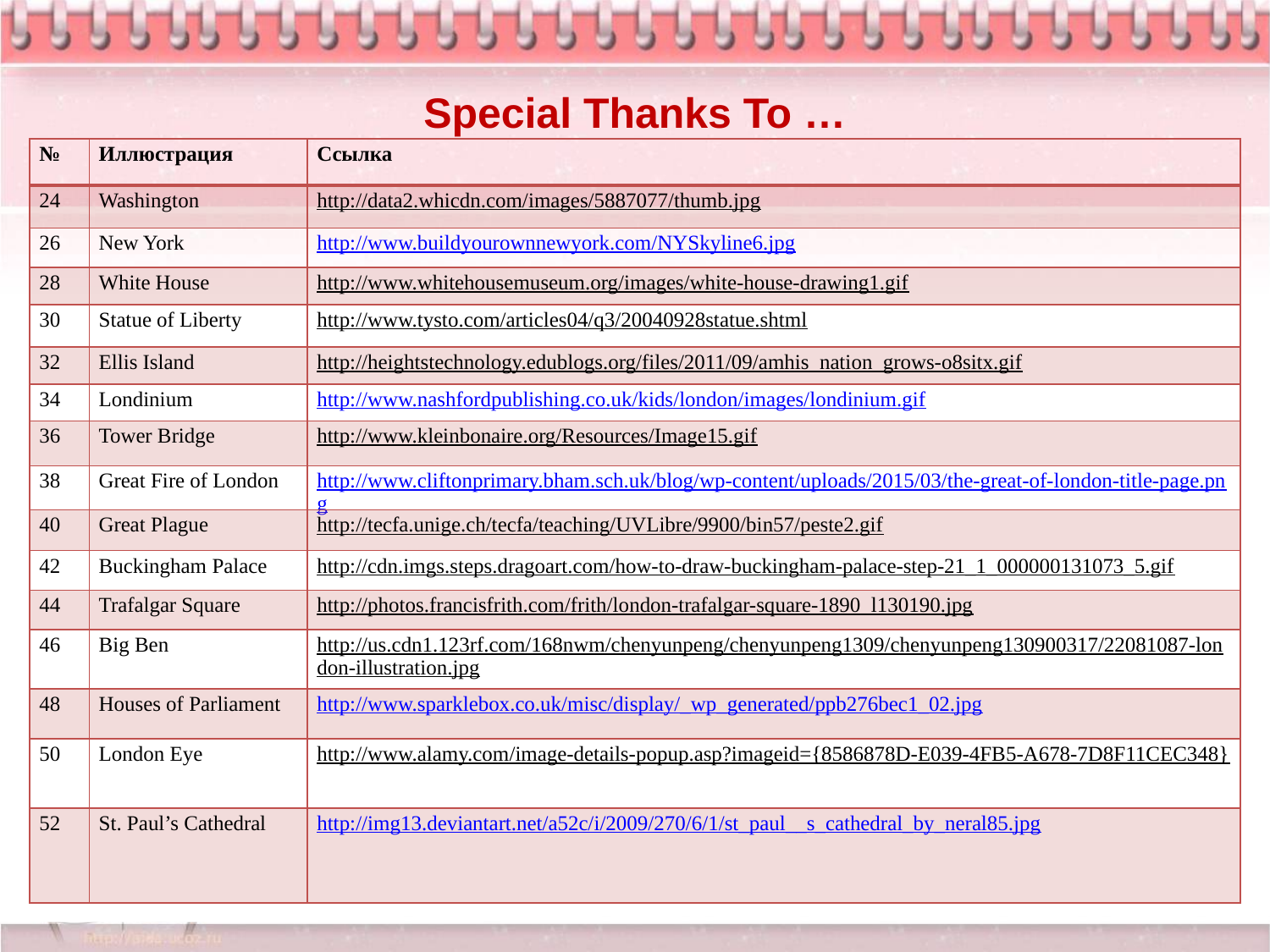

Special Thanks To …
| № | Иллюстрация | Ссылка |
| --- | --- | --- |
| 24 | Washington | http://data2.whicdn.com/images/5887077/thumb.jpg |
| 26 | New York | http://www.buildyourownnewyork.com/NYSkyline6.jpg |
| 28 | White House | http://www.whitehousemuseum.org/images/white-house-drawing1.gif |
| 30 | Statue of Liberty | http://www.tysto.com/articles04/q3/20040928statue.shtml |
| 32 | Ellis Island | http://heightstechnology.edublogs.org/files/2011/09/amhis\_nation\_grows-o8sitx.gif |
| 34 | Londinium | http://www.nashfordpublishing.co.uk/kids/london/images/londinium.gif |
| 36 | Tower Bridge | http://www.kleinbonaire.org/Resources/Image15.gif |
| 38 | Great Fire of London | http://www.cliftonprimary.bham.sch.uk/blog/wp-content/uploads/2015/03/the-great-of-london-title-page.png |
| 40 | Great Plague | http://tecfa.unige.ch/tecfa/teaching/UVLibre/9900/bin57/peste2.gif |
| 42 | Buckingham Palace | http://cdn.imgs.steps.dragoart.com/how-to-draw-buckingham-palace-step-21\_1\_000000131073\_5.gif |
| 44 | Trafalgar Square | http://photos.francisfrith.com/frith/london-trafalgar-square-1890\_l130190.jpg |
| 46 | Big Ben | http://us.cdn1.123rf.com/168nwm/chenyunpeng/chenyunpeng1309/chenyunpeng130900317/22081087-london-illustration.jpg |
| 48 | Houses of Parliament | http://www.sparklebox.co.uk/misc/display/\_wp\_generated/ppb276bec1\_02.jpg |
| 50 | London Eye | http://www.alamy.com/image-details-popup.asp?imageid={8586878D-E039-4FB5-A678-7D8F11CEC348} |
| 52 | St. Paul’s Cathedral | http://img13.deviantart.net/a52c/i/2009/270/6/1/st\_paul\_\_s\_cathedral\_by\_neral85.jpg |